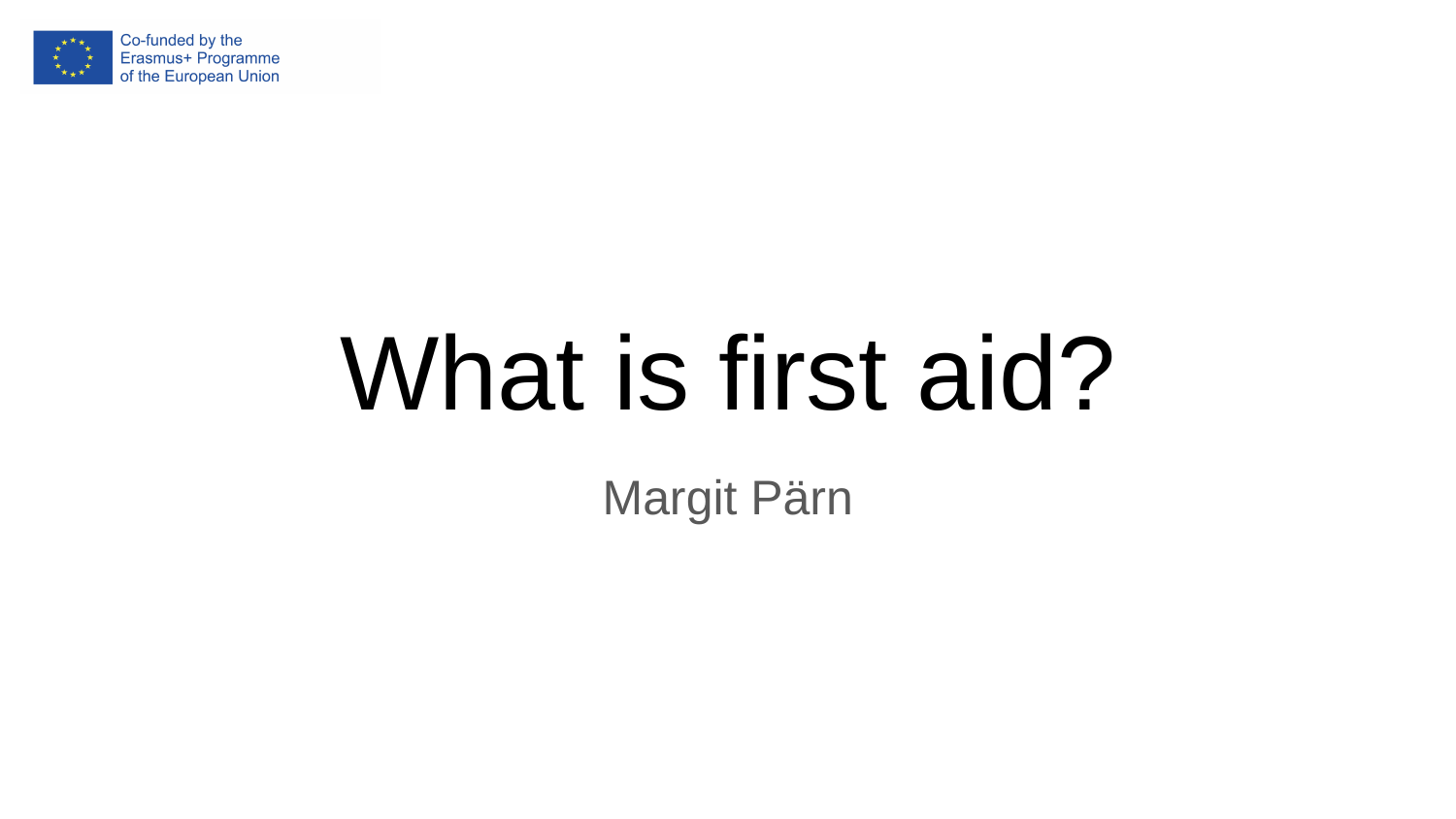

# What is first aid?
Margit Pärn